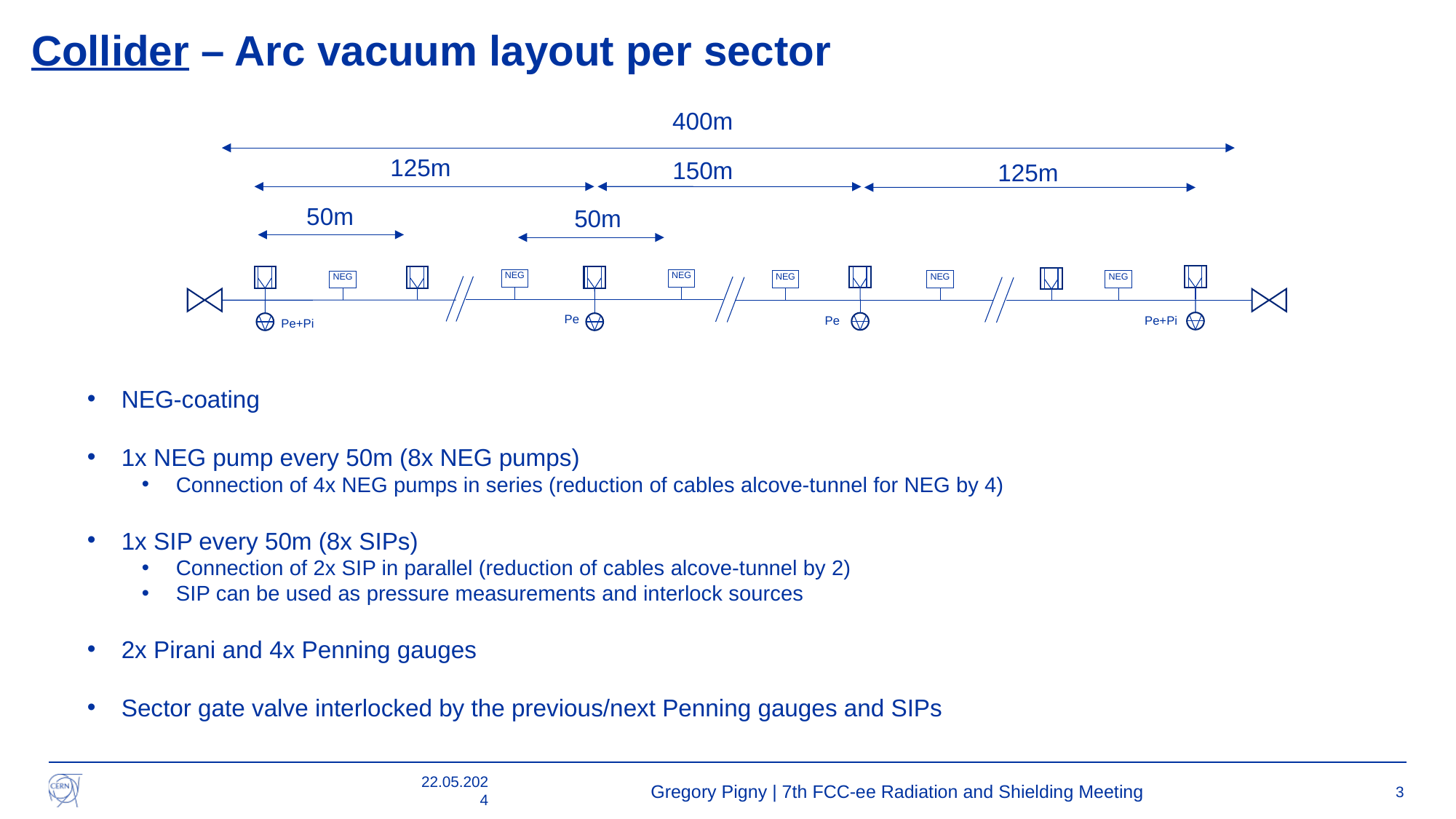

# Collider – Arc vacuum layout per sector
400m
125m
150m
125m
50m
50m

NEG
NEG
NEG
NEG
NEG
NEG

Pe
Pe
Pe+Pi
Pe+Pi
NEG-coating

1x NEG pump every 50m (8x NEG pumps)
Connection of 4x NEG pumps in series (reduction of cables alcove-tunnel for NEG by 4)

1x SIP every 50m (8x SIPs)
Connection of 2x SIP in parallel (reduction of cables alcove-tunnel by 2)
SIP can be used as pressure measurements and interlock sources

2x Pirani and 4x Penning gauges

Sector gate valve interlocked by the previous/next Penning gauges and SIPs
22.05.2024
Gregory Pigny | 7th FCC-ee Radiation and Shielding Meeting
3